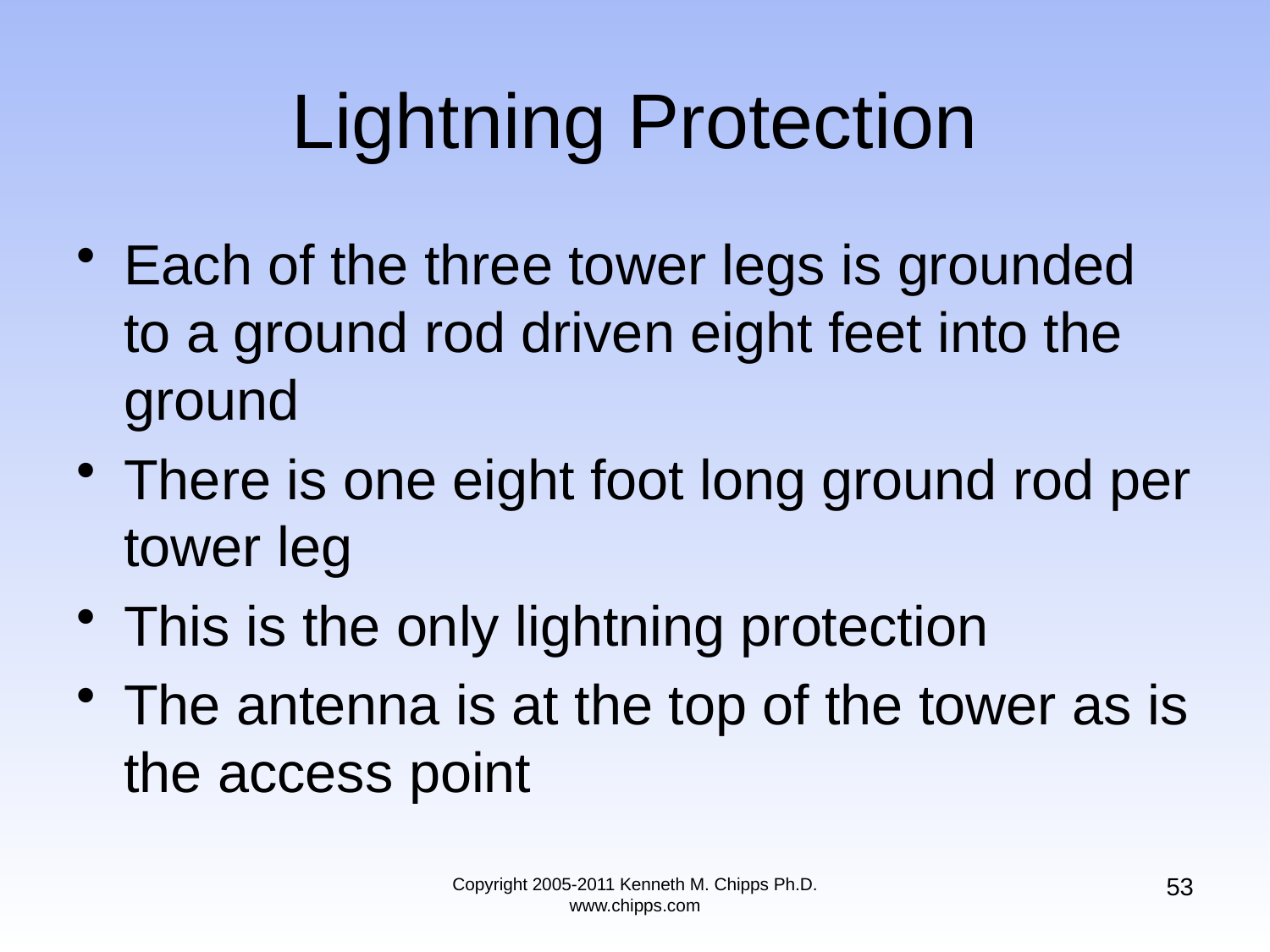

# Lightning Protection
Each of the three tower legs is grounded to a ground rod driven eight feet into the ground
There is one eight foot long ground rod per tower leg
This is the only lightning protection
The antenna is at the top of the tower as is the access point
53
Copyright 2005-2011 Kenneth M. Chipps Ph.D. www.chipps.com